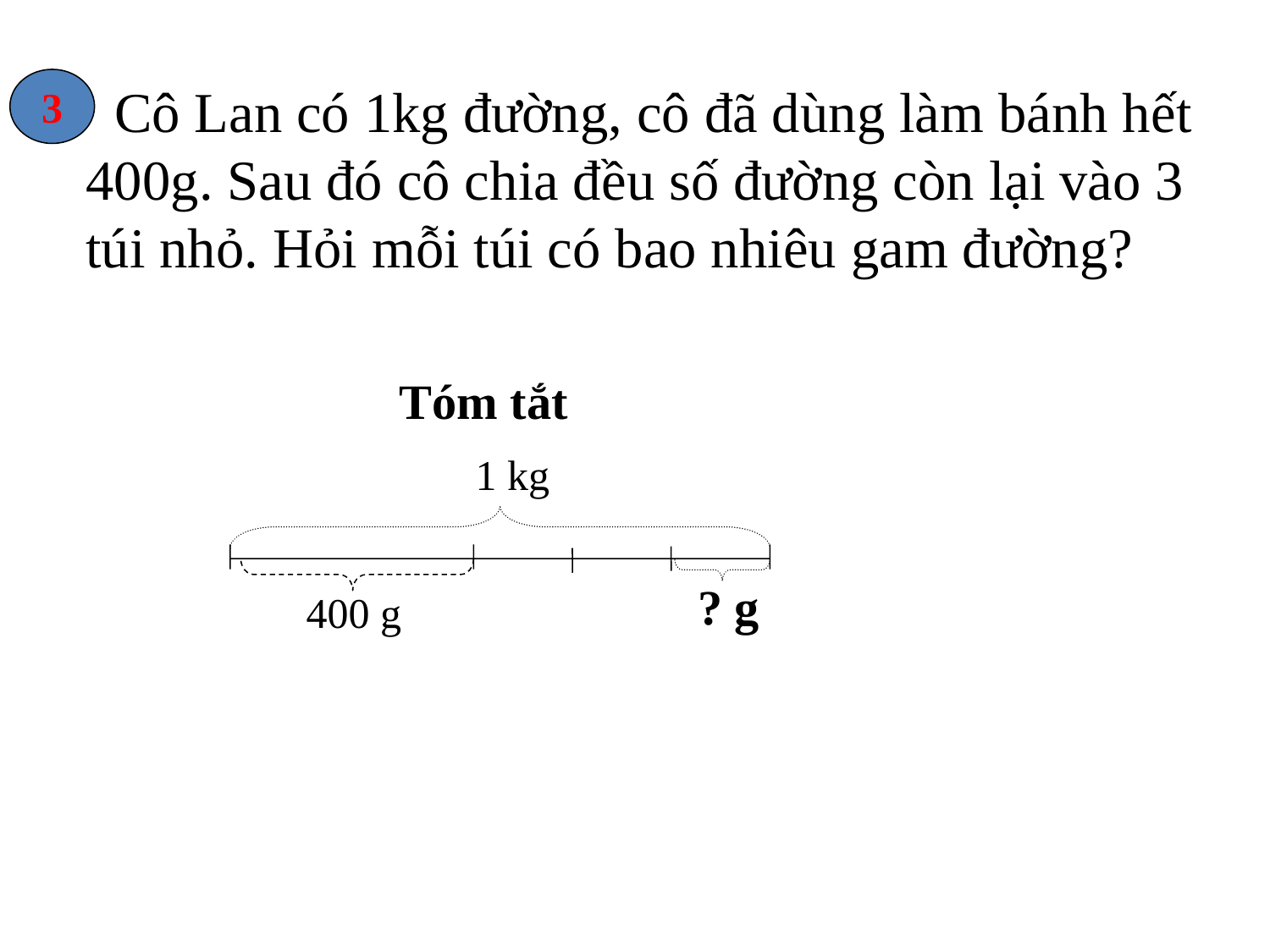

3
  Cô Lan có 1kg đường, cô đã dùng làm bánh hết 400g. Sau đó cô chia đều số đường còn lại vào 3 túi nhỏ. Hỏi mỗi túi có bao nhiêu gam đường?

|  |
| --- |
|  |
| --- |
|  |
| --- |

Tóm tắt
1 kg

? g
400 g